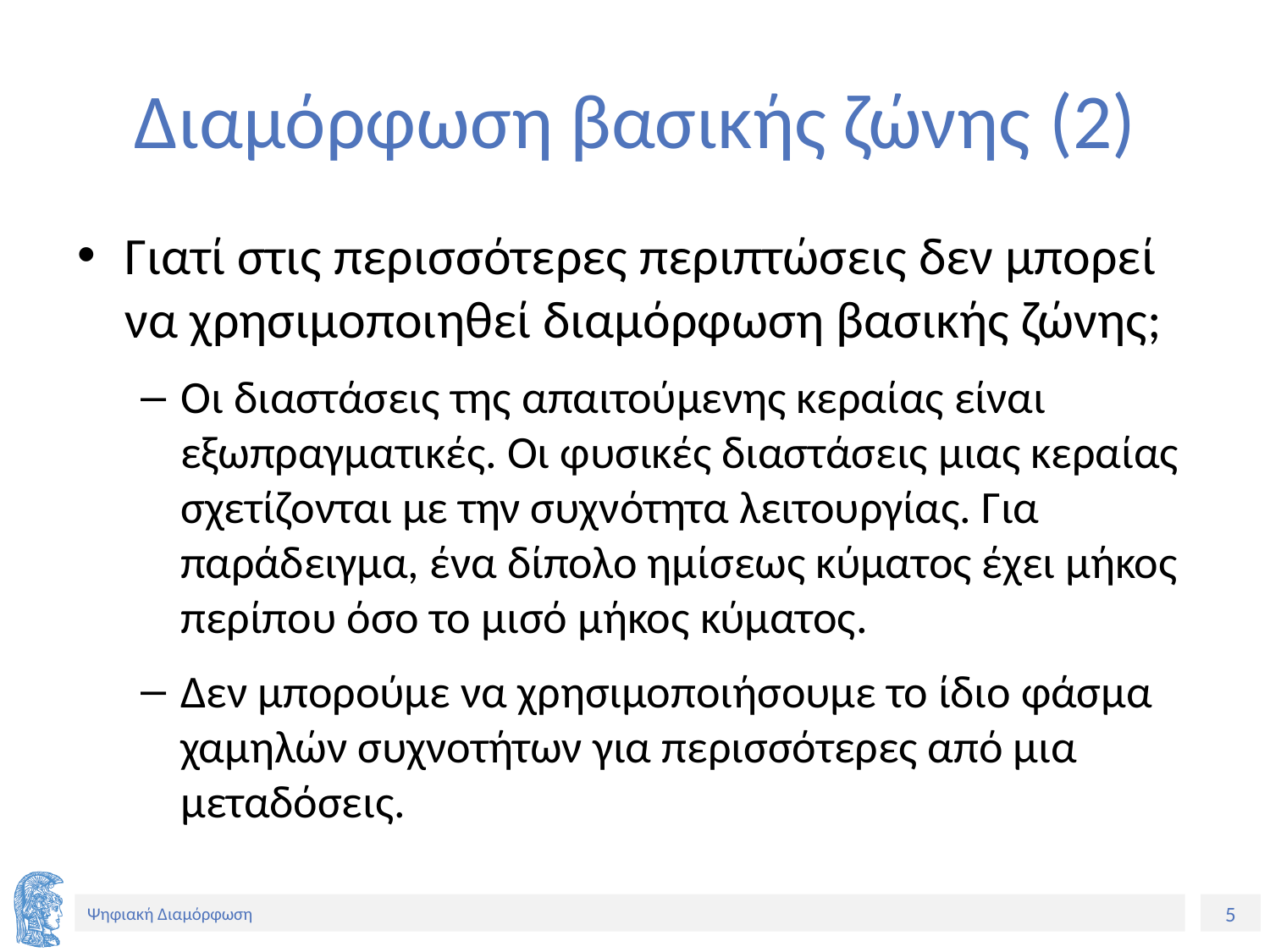

# Διαμόρφωση βασικής ζώνης (2)
Γιατί στις περισσότερες περιπτώσεις δεν μπορεί να χρησιμοποιηθεί διαμόρφωση βασικής ζώνης;
Οι διαστάσεις της απαιτούμενης κεραίας είναι εξωπραγματικές. Οι φυσικές διαστάσεις μιας κεραίας σχετίζονται με την συχνότητα λειτουργίας. Για παράδειγμα, ένα δίπολο ημίσεως κύματος έχει μήκος περίπου όσο το μισό μήκος κύματος.
Δεν μπορούμε να χρησιμοποιήσουμε το ίδιο φάσμα χαμηλών συχνοτήτων για περισσότερες από μια μεταδόσεις.